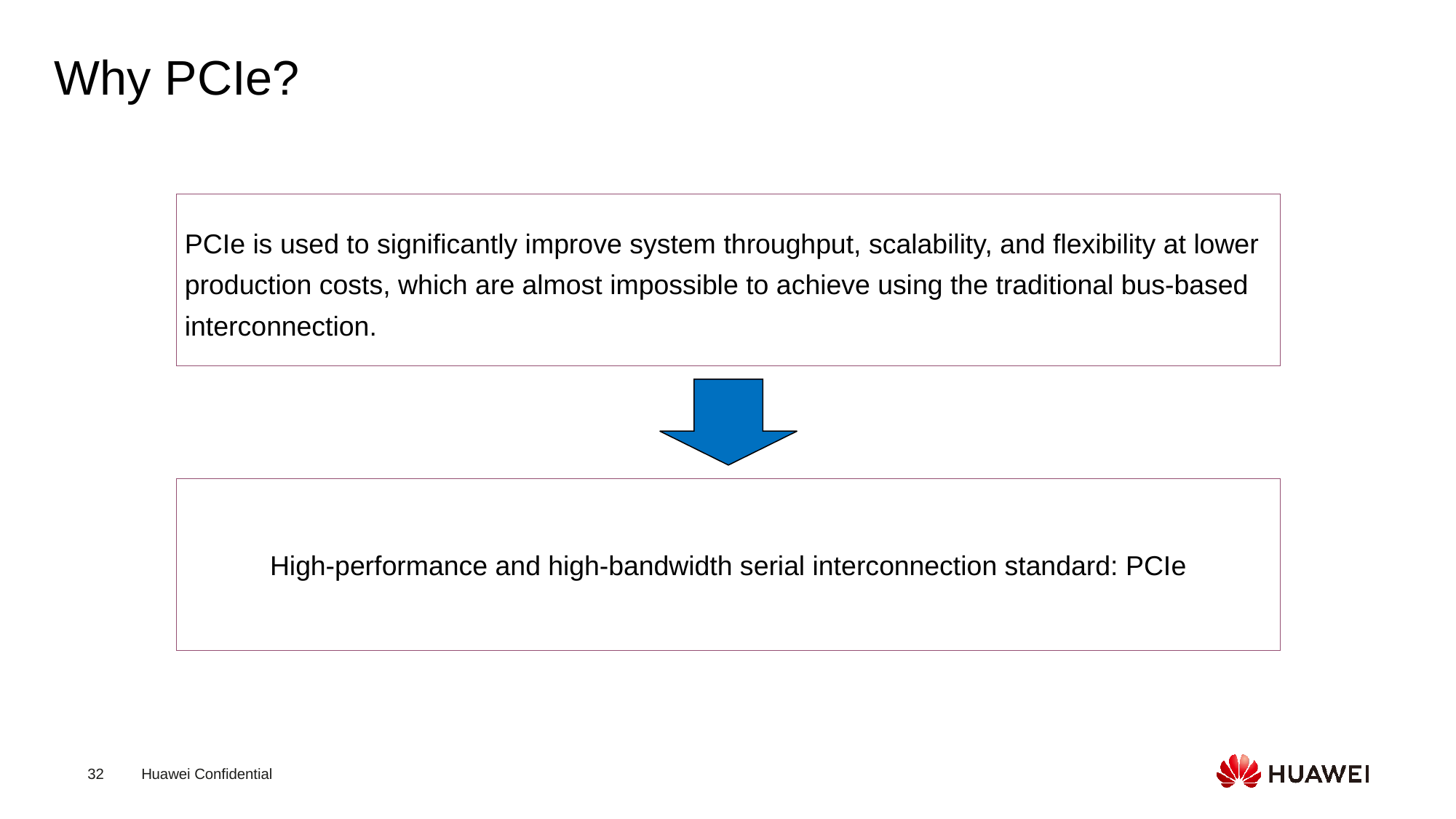

# Why PCIe?
PCIe is used to significantly improve system throughput, scalability, and flexibility at lower production costs, which are almost impossible to achieve using the traditional bus-based interconnection.

High-performance and high-bandwidth serial interconnection standard: PCIe